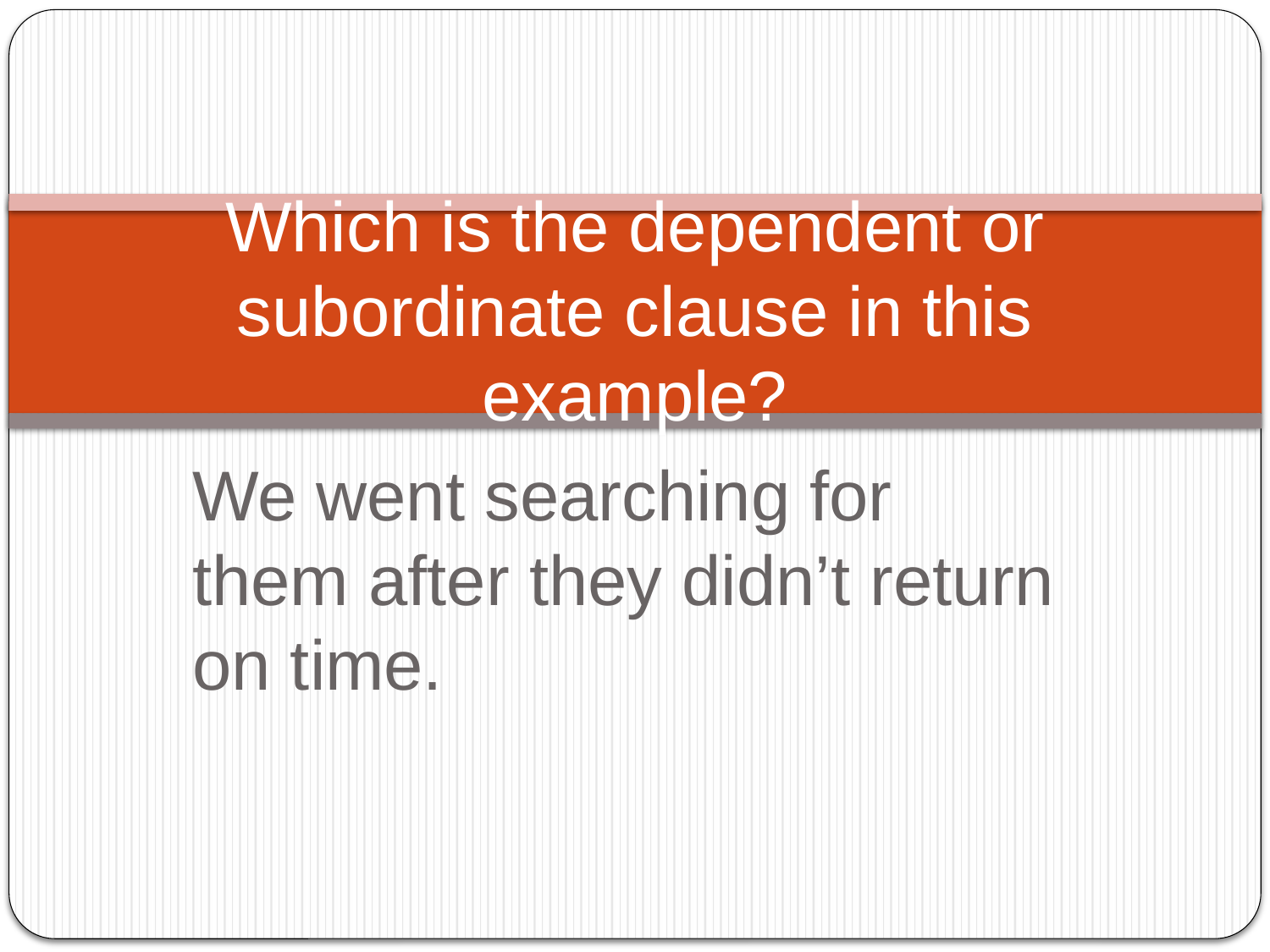

# Which is the dependent or subordinate clause in this example?
We went searching for them after they didn’t return on time.